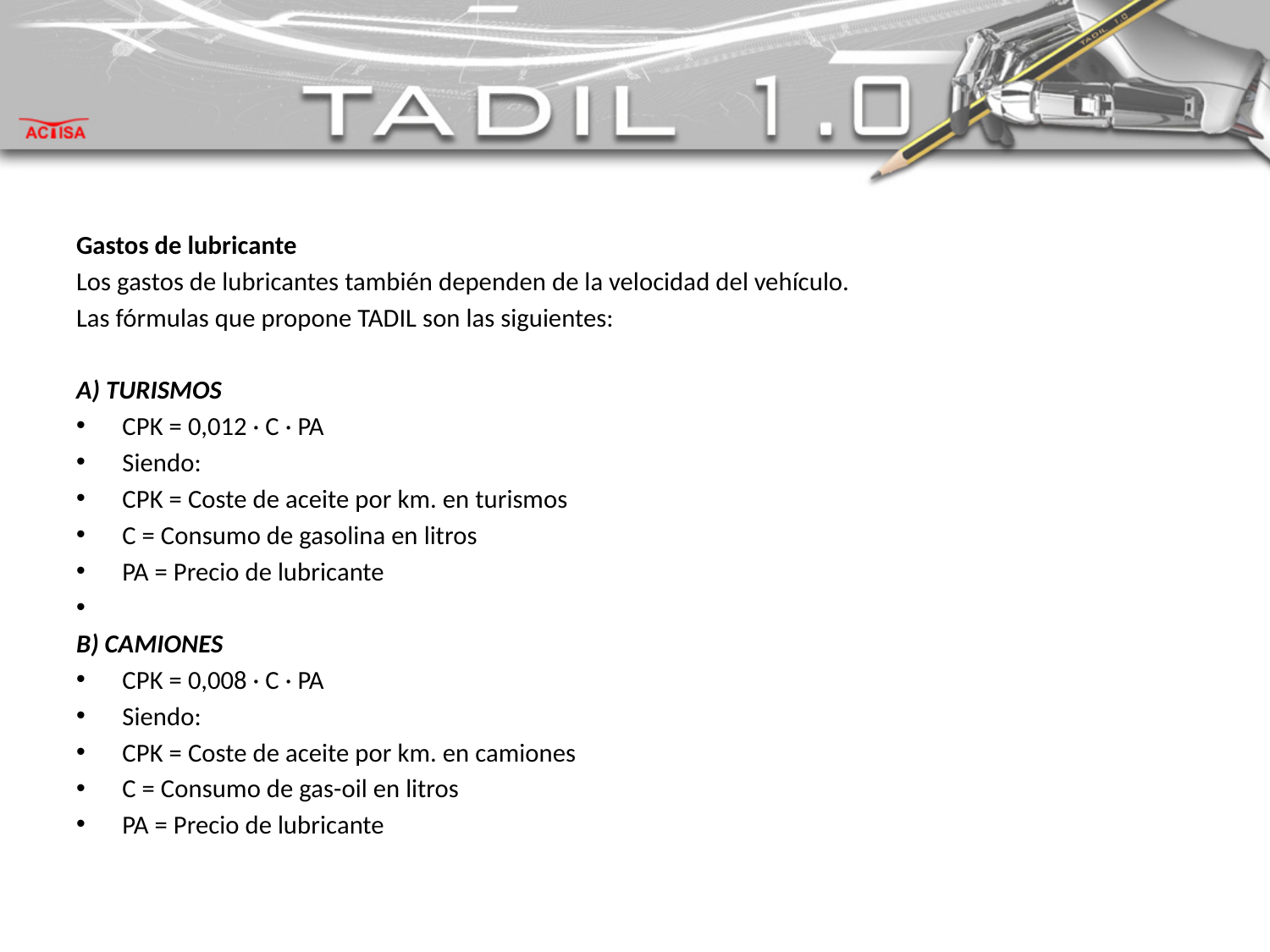

#
Gastos de lubricante
Los gastos de lubricantes también dependen de la velocidad del vehículo.
Las fórmulas que propone TADIL son las siguientes:

a) Turismos
CPK = 0,012 · C · PA
Siendo:
CPK = Coste de aceite por km. en turismos
C = Consumo de gasolina en litros
PA = Precio de lubricante

b) Camiones
CPK = 0,008 · C · PA
Siendo:
CPK = Coste de aceite por km. en camiones
C = Consumo de gas-oil en litros
PA = Precio de lubricante